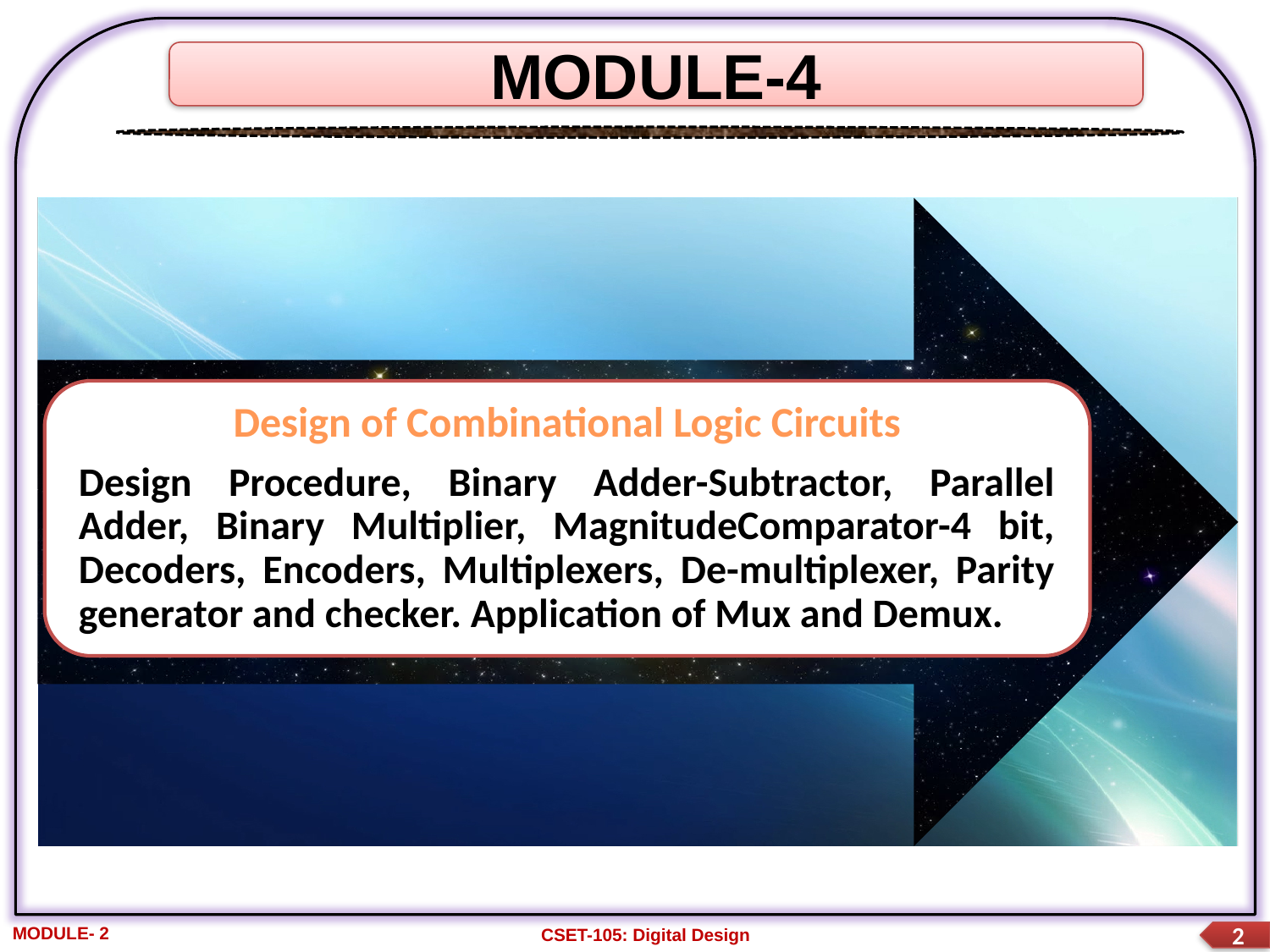

MODULE-4

Design of Combinational Logic Circuits
Design Procedure, Binary Adder-Subtractor, Parallel Adder, Binary Multiplier, MagnitudeComparator-4 bit, Decoders, Encoders, Multiplexers, De-multiplexer, Parity generator and checker. Application of Mux and Demux.
MODULE- 2
CSET-105: Digital Design
2